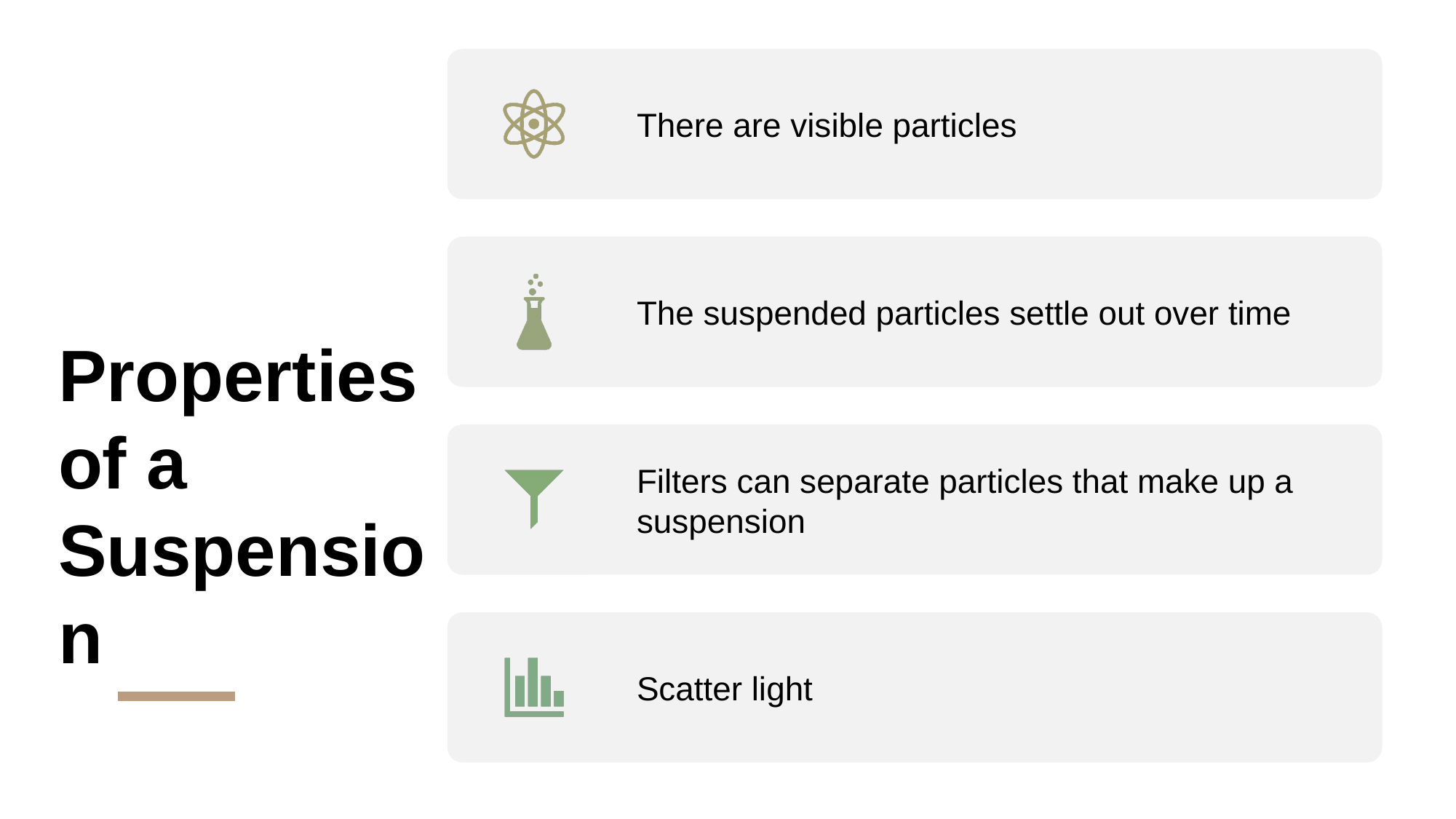

There are visible particles
The suspended particles settle out over time
Filters can separate particles that make up a suspension
Scatter light
# Properties of a Suspension